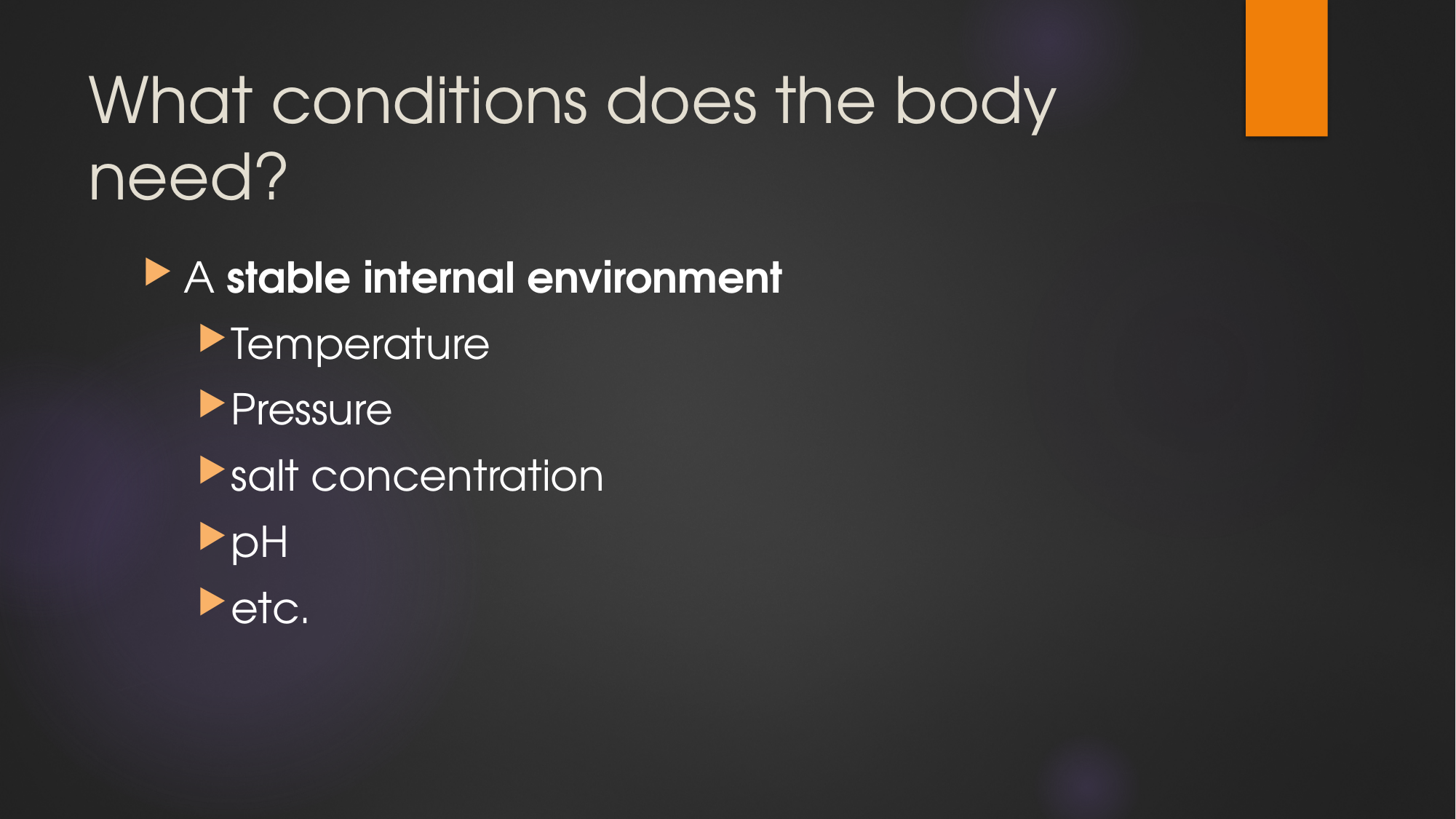

# What conditions does the body need?
A stable internal environment
Temperature
Pressure
salt concentration
pH
etc.